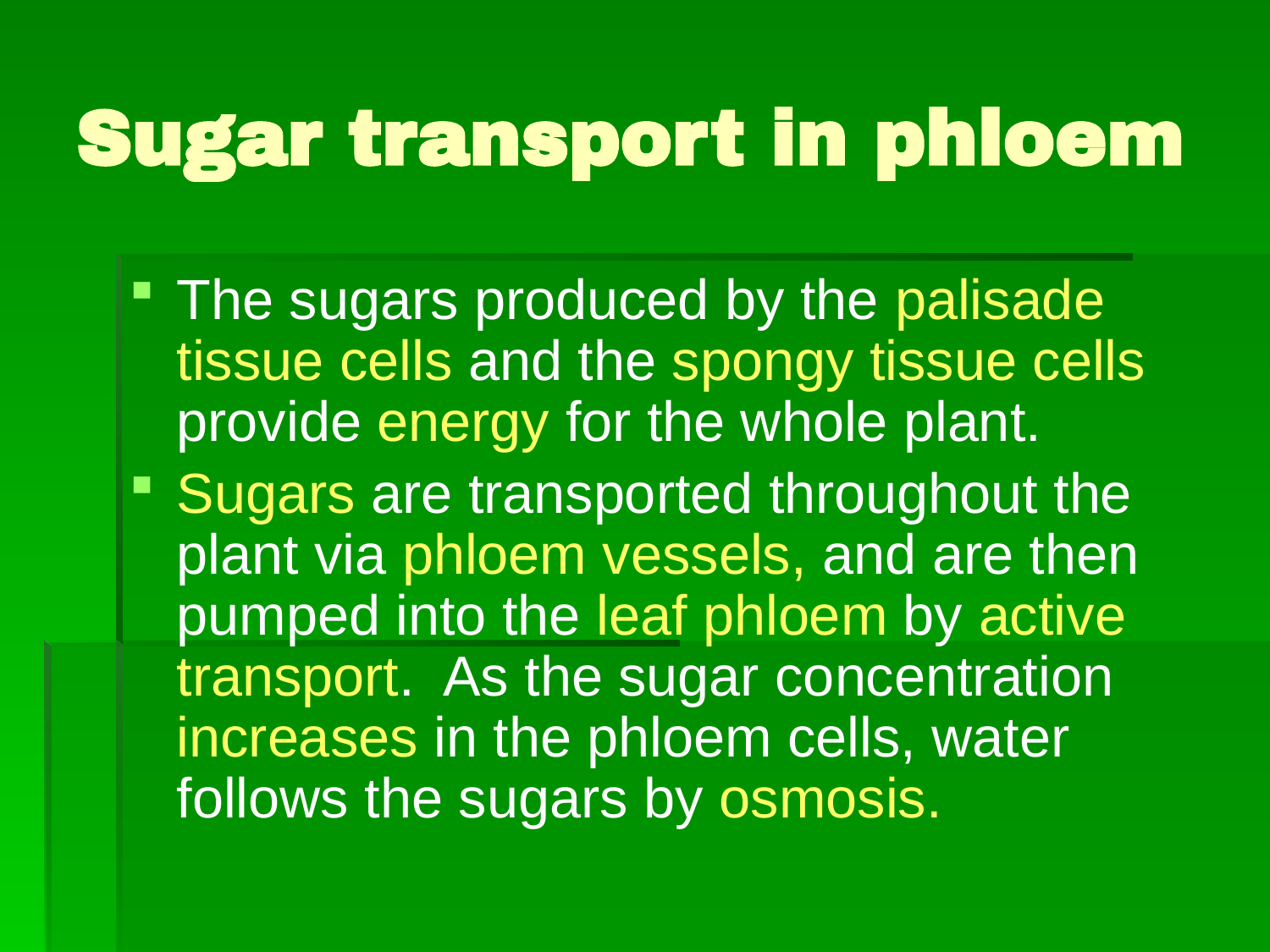

# Sugar transport in phloem
The sugars produced by the palisade tissue cells and the spongy tissue cells provide energy for the whole plant.
Sugars are transported throughout the plant via phloem vessels, and are then pumped into the leaf phloem by active transport.  As the sugar concentration increases in the phloem cells, water follows the sugars by osmosis.